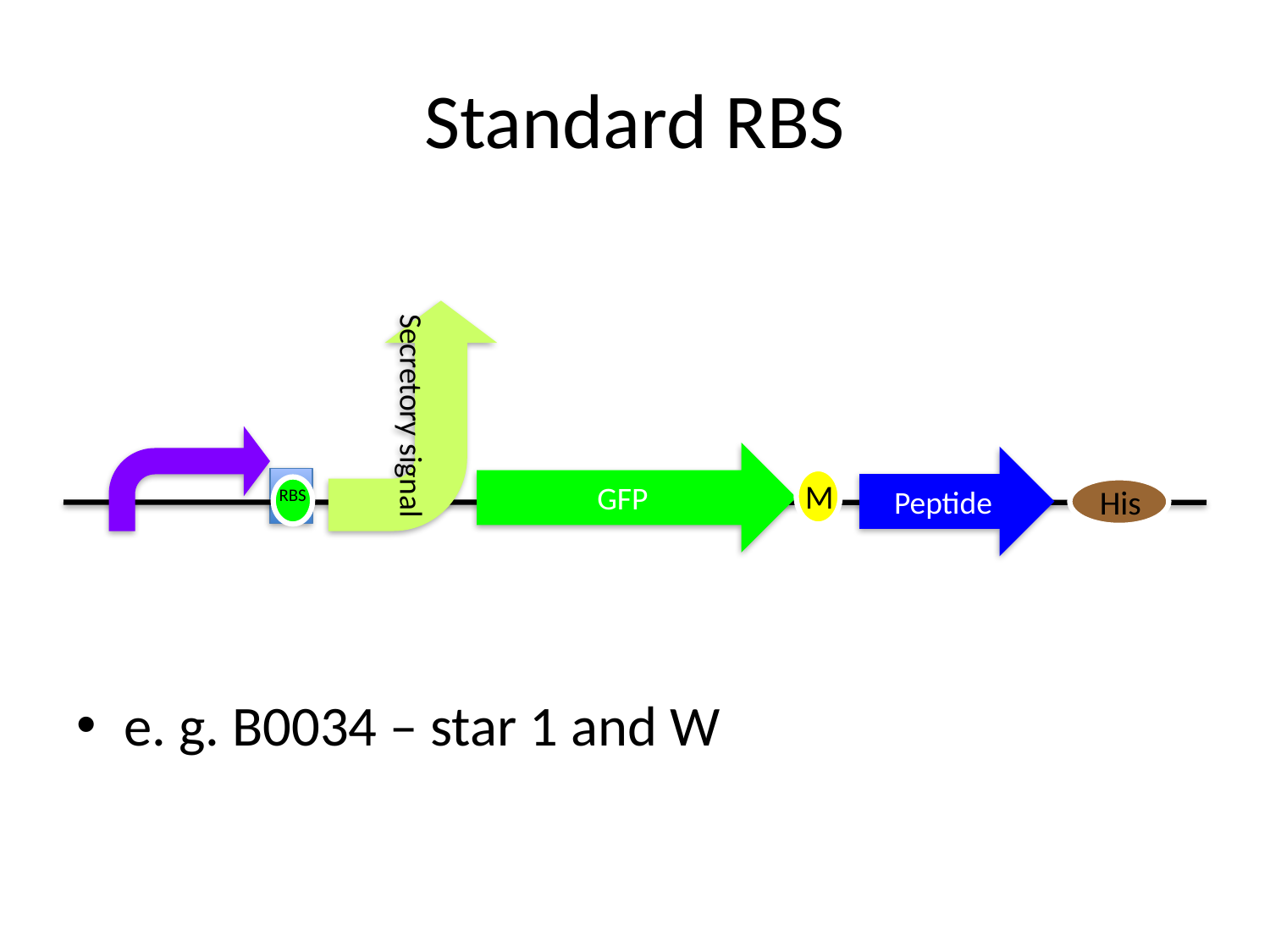

# Standard RBS
Secretory signal
GFP
RBS

Peptide

M

His

e. g. B0034 – star 1 and W